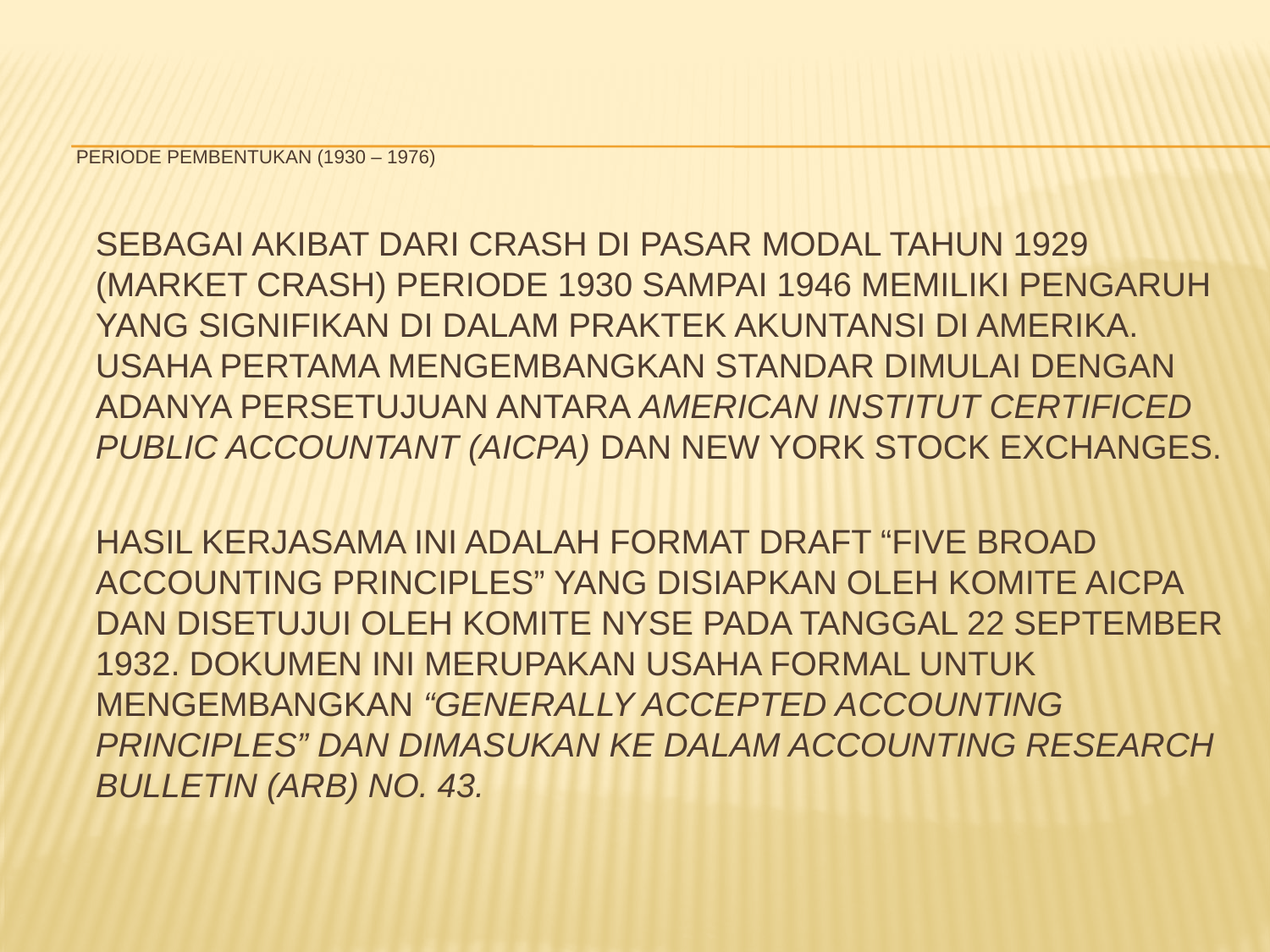

# Periode Pembentukan (1930 – 1976)
	Sebagai akibat dari crash di pasar modal tahun 1929 (Market crash) periode 1930 sampai 1946 memiliki pengaruh yang signifikan di dalam praktek akuntansi di Amerika. Usaha pertama mengembangkan standar dimulai dengan adanya persetujuan antara American Institut Certificed Public Accountant (AICPA) dan New York Stock Exchanges.

	Hasil kerjasama ini adalah format draft “Five Broad Accounting Principles” yang disiapkan oleh Komite AICPA dan disetujui oleh Komite NYSE pada tanggal 22 September 1932. Dokumen ini merupakan usaha formal untuk mengembangkan “Generally Accepted Accounting Principles” dan dimasukan ke dalam Accounting Research Bulletin (ARB) No. 43.